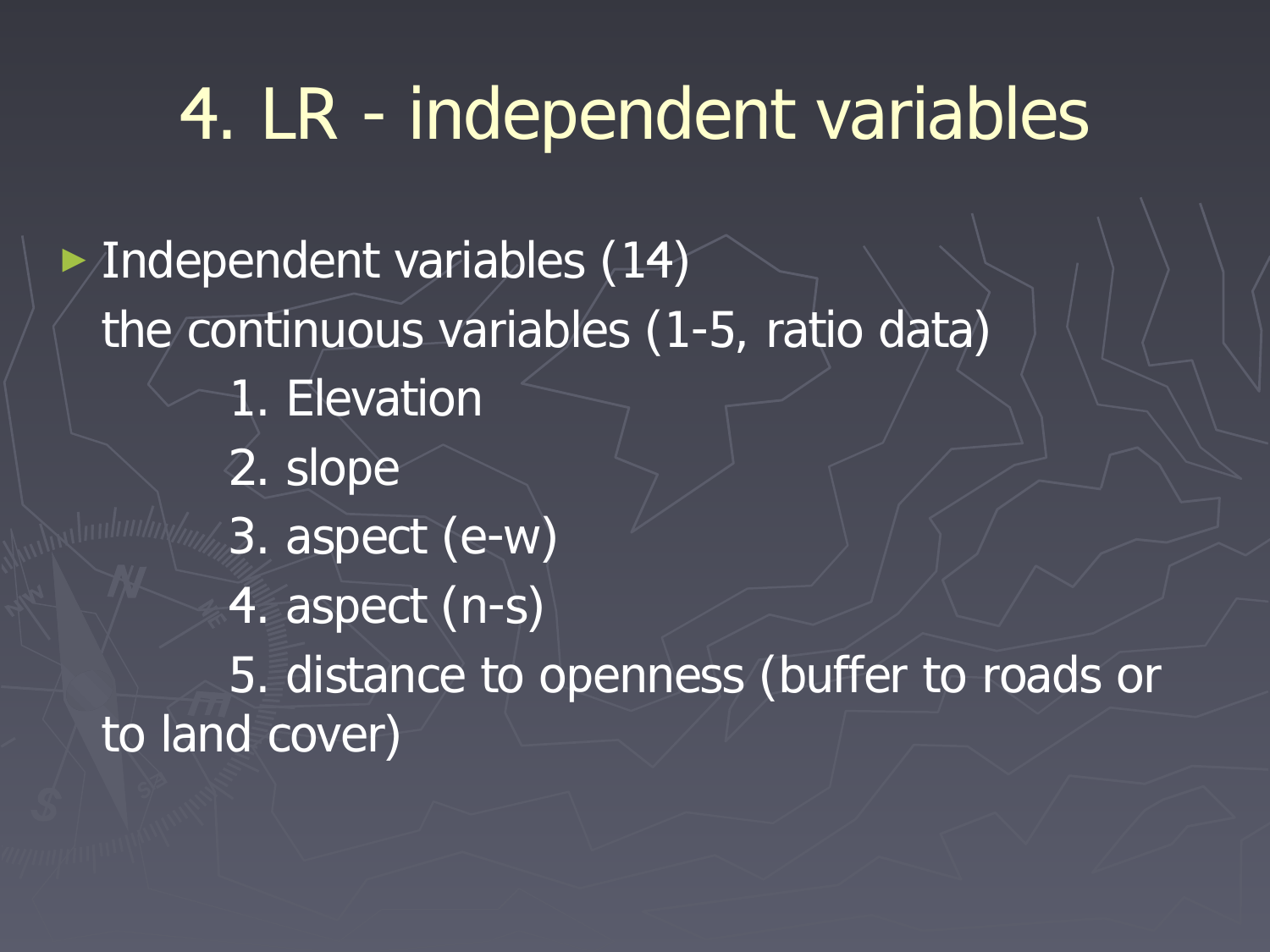

# 4. LR - independent variables
Independent variables (14)
	the continuous variables (1-5, ratio data)
		1. Elevation
   		2. slope
   		3. aspect (e-w)
		4. aspect (n-s)
   		5. distance to openness (buffer to roads or to land cover)